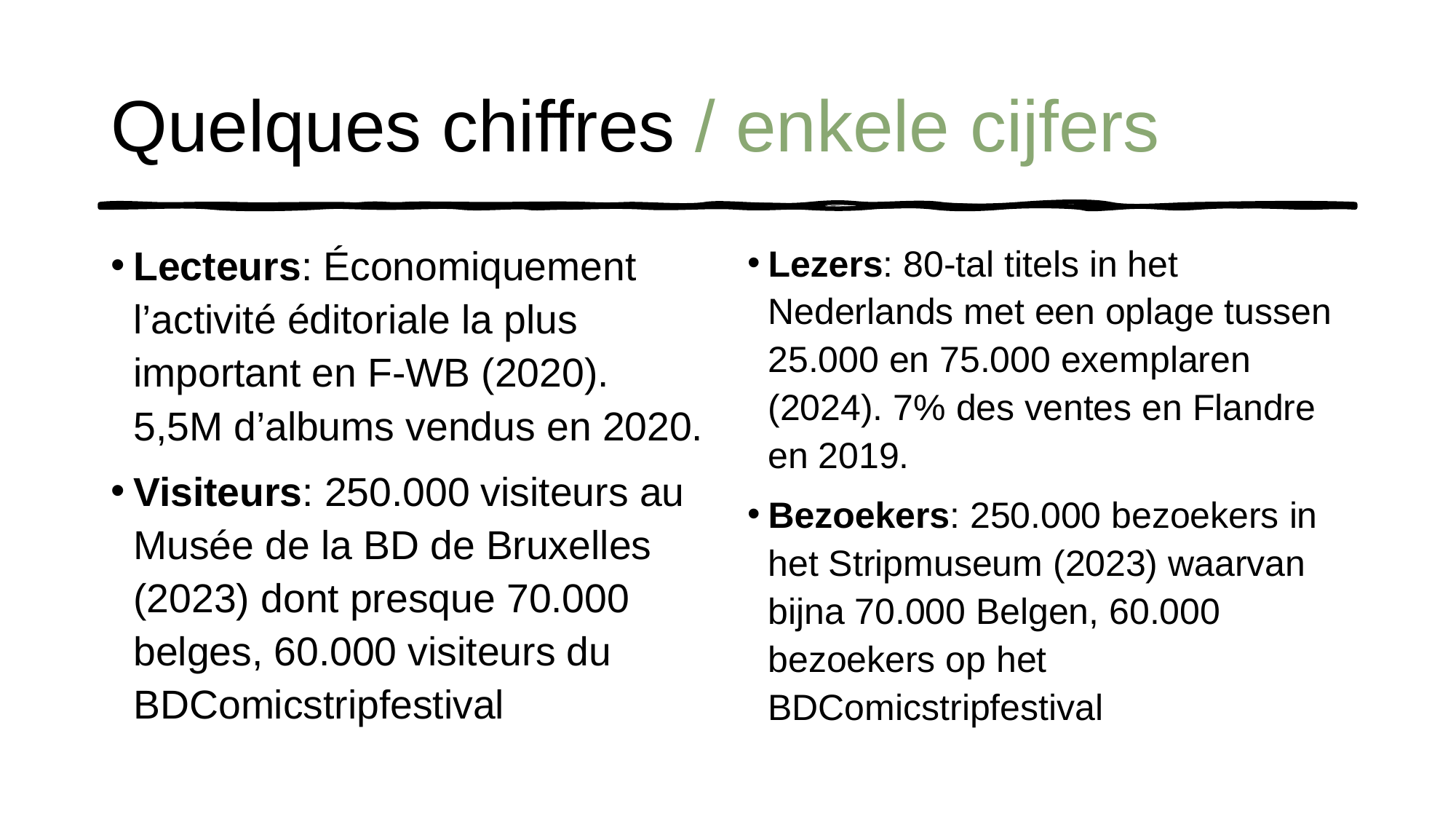

# Quelques chiffres / enkele cijfers
Lecteurs: Économiquement l’activité éditoriale la plus important en F-WB (2020). 5,5M d’albums vendus en 2020.
Visiteurs: 250.000 visiteurs au Musée de la BD de Bruxelles (2023) dont presque 70.000 belges, 60.000 visiteurs du BDComicstripfestival
Lezers: 80-tal titels in het Nederlands met een oplage tussen 25.000 en 75.000 exemplaren (2024). 7% des ventes en Flandre en 2019.
Bezoekers: 250.000 bezoekers in het Stripmuseum (2023) waarvan bijna 70.000 Belgen, 60.000 bezoekers op het BDComicstripfestival